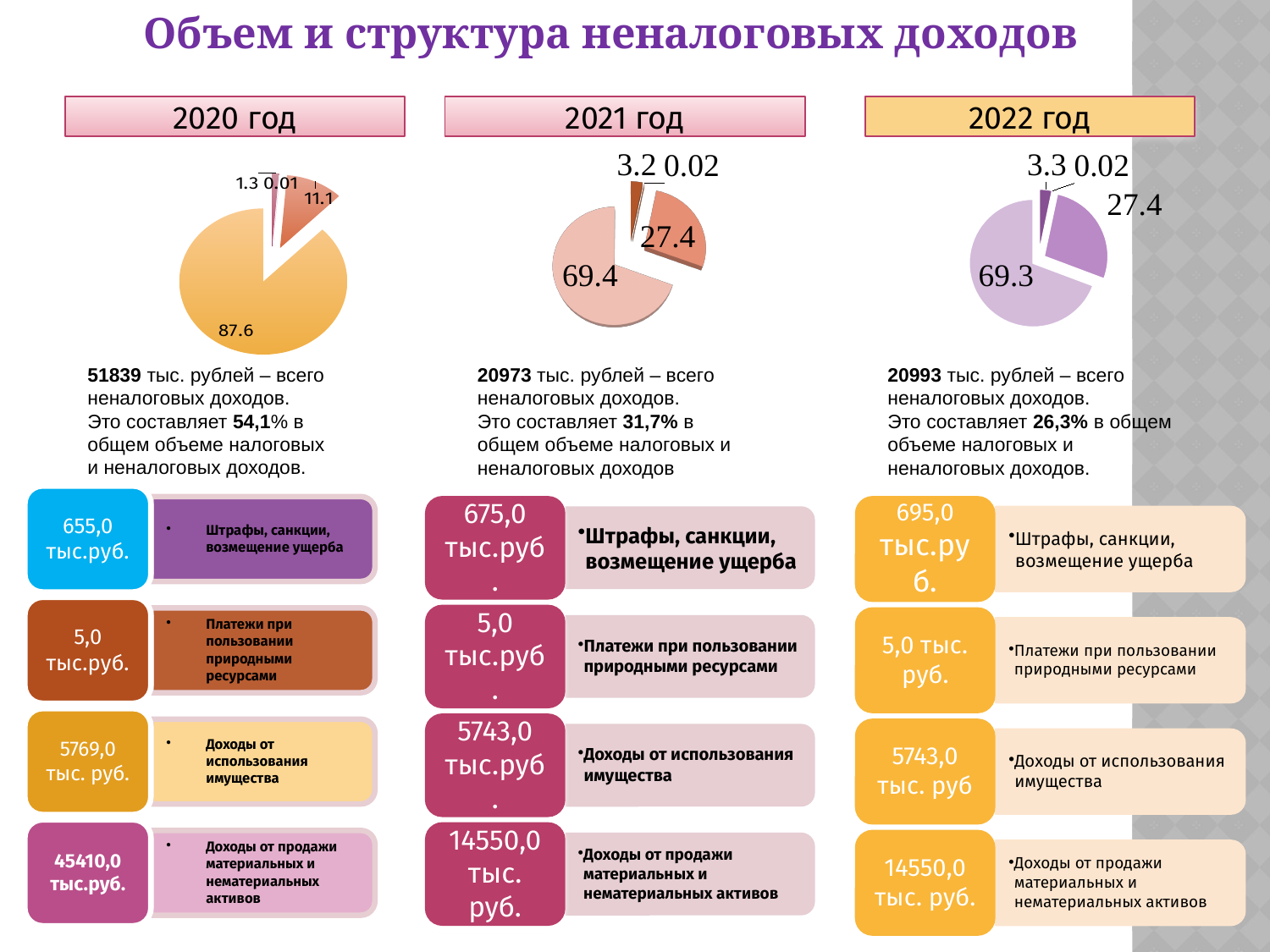

Объем и структура неналоговых доходов
2020 год
2021 год
2022 год

[unsupported chart]

### Chart

| Category | Продажи |
|---|---|
| штрафы | 3.3 |
| ресурсы | 0.02 |
| использ имущества | 27.4 |
| продажа | 69.3 |

### Chart

| Category | Продажи |
|---|---|
| штрафы | 1.3 |
| прир ресурсы | 0.01 |
| использ имущества | 11.1 |
| продажа | 87.6 |
51839 тыс. рублей – всего
неналоговых доходов.
Это составляет 54,1% в
общем объеме налоговых
и неналоговых доходов.

20973 тыс. рублей – всего
неналоговых доходов.
Это составляет 31,7% в
общем объеме налоговых и неналоговых доходов
20993 тыс. рублей – всего
неналоговых доходов.
Это составляет 26,3% в общем объеме налоговых и неналоговых доходов.
655,0 тыс.руб.
Штрафы, санкции, возмещение ущерба
5,0 тыс.руб.
Платежи при пользовании природными ресурсами
5769,0 тыс. руб.
Доходы от использования имущества
45410,0 тыс.руб.
Доходы от продажи материальных и нематериальных активов
675,0 тыс.руб.
Штрафы, санкции, возмещение ущерба
5,0 тыс.руб.
Платежи при пользовании природными ресурсами
Доходы от продажи материальных и нематериальных активов
5743,0 тыс.руб.
Доходы от использования имущества
14550,0 тыс. руб.
Штрафы, санкции, возмещение ущерба
5,0 тыс. руб.
Платежи при пользовании природными ресурсами
Доходы от продажи материальных и нематериальных активов
5743,0 тыс. руб
Доходы от использования имущества
14550,0 тыс. руб.